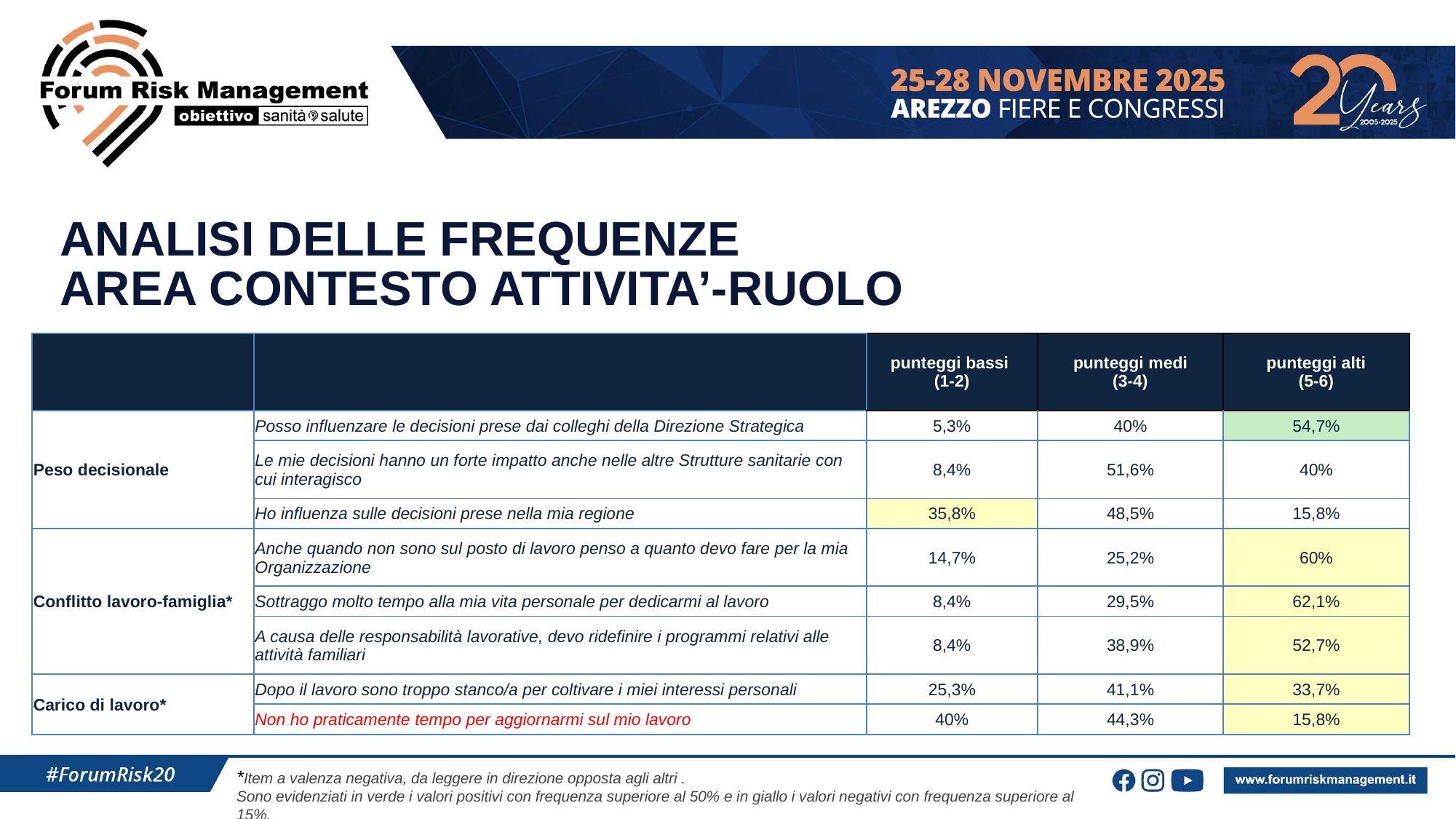

ANALISI DELLE FREQUENZE
AREA CONTESTO ATTIVITA’-RUOLO
|  |  | punteggi bassi (1-2) | punteggi medi (3-4) | punteggi alti (5-6) |
| --- | --- | --- | --- | --- |
| Peso decisionale | Posso influenzare le decisioni prese dai colleghi della Direzione Strategica | 5,3% | 40% | 54,7% |
|  | Le mie decisioni hanno un forte impatto anche nelle altre Strutture sanitarie con cui interagisco | 8,4% | 51,6% | 40% |
|  | Ho influenza sulle decisioni prese nella mia regione | 35,8% | 48,5% | 15,8% |
| Conflitto lavoro-famiglia\* | Anche quando non sono sul posto di lavoro penso a quanto devo fare per la mia Organizzazione | 14,7% | 25,2% | 60% |
|  | Sottraggo molto tempo alla mia vita personale per dedicarmi al lavoro | 8,4% | 29,5% | 62,1% |
|  | A causa delle responsabilità lavorative, devo ridefinire i programmi relativi alle attività familiari | 8,4% | 38,9% | 52,7% |
| Carico di lavoro\* | Dopo il lavoro sono troppo stanco/a per coltivare i miei interessi personali | 25,3% | 41,1% | 33,7% |
|  | Non ho praticamente tempo per aggiornarmi sul mio lavoro | 40% | 44,3% | 15,8% |
*Item a valenza negativa, da leggere in direzione opposta agli altri .
Sono evidenziati in verde i valori positivi con frequenza superiore al 50% e in giallo i valori negativi con frequenza superiore al 15%.